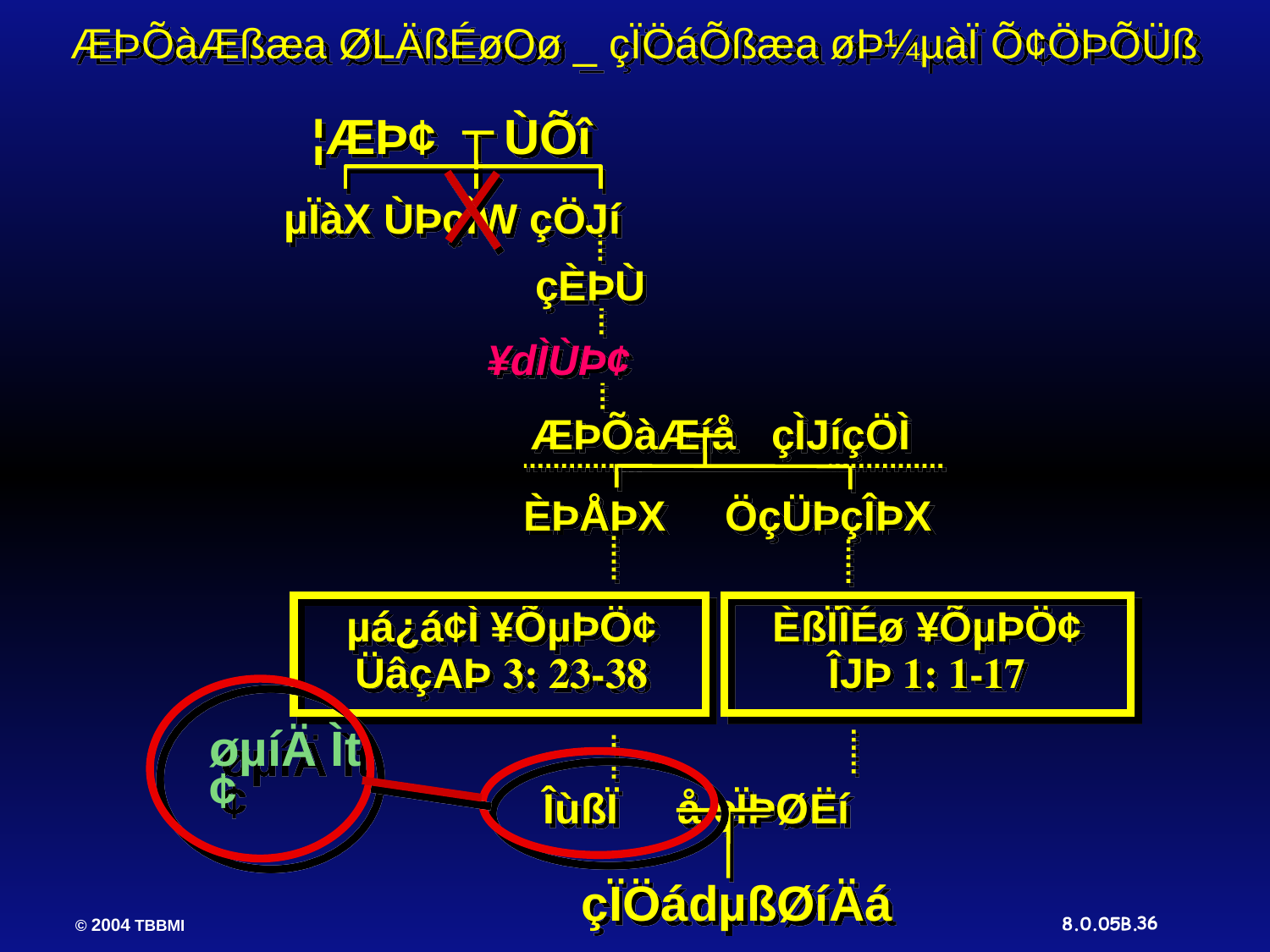

ÆÞÕàÆßæa ØLÄßÉøOø _ çÏÖáÕßæa øÞ¼µàÏ Õ¢ÖÞÕÜß

¦ÆÞ¢     ÙÕî

µÏàX ÙÞçÌW çÖJí

çÈÞÙ

¥dÌÙÞ¢

ÆÞÕàÆíå   çÌJíçÖÌ

 ÈÞÅÞX     ÖçÜÞçÎÞX

ÈßÏÎÉø ¥ÕµÞÖ¢
ÎJÞ 1: 1-17
µá¿á¢Ì ¥ÕµÞÖ¢
ÜâçAÞ 3: 23-38

øµíÄ Ìt¢

ÎùßÏ     å çÏÞØËí

  çÏÖádµßØíÄá

36